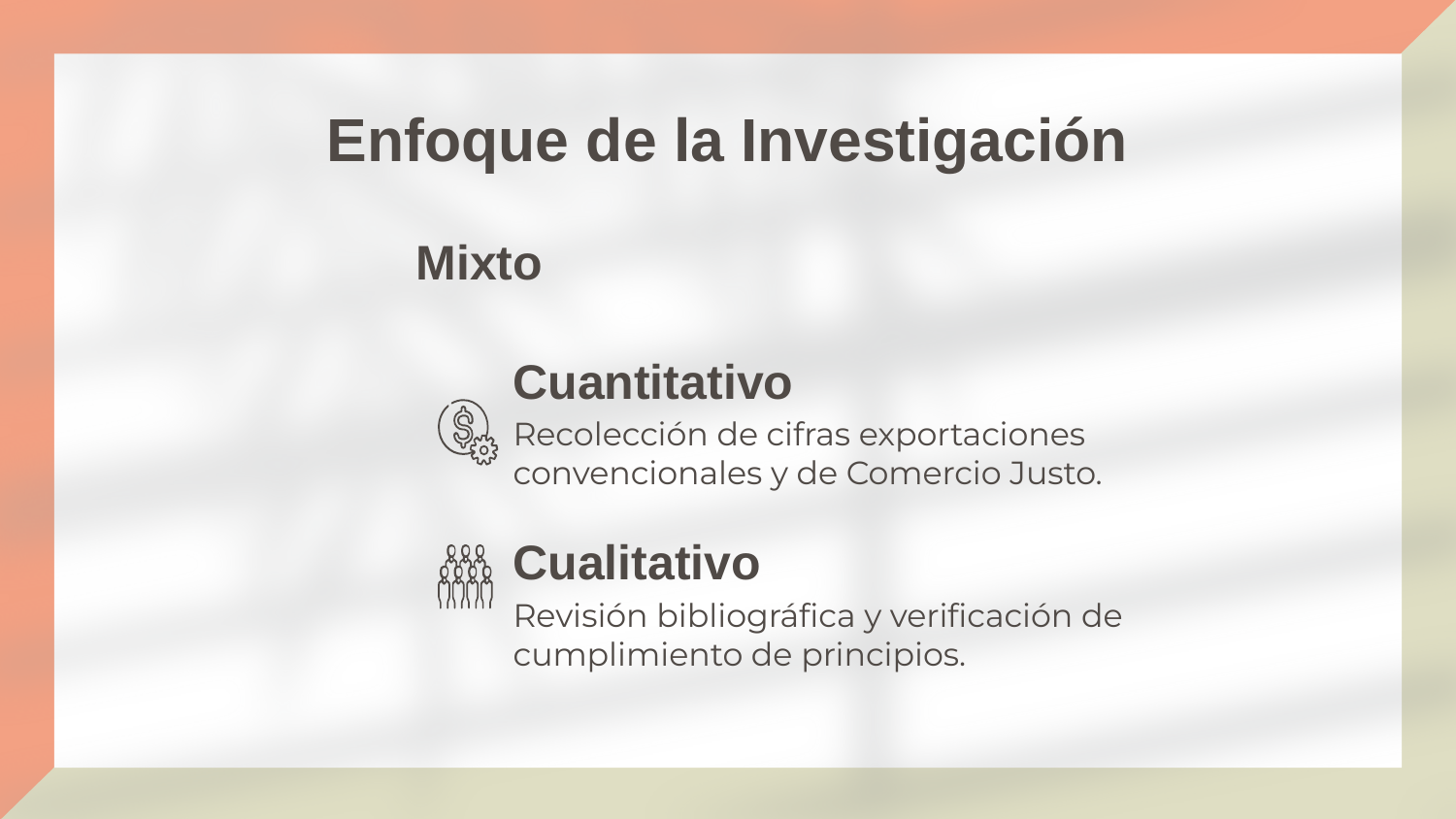

# Enfoque de la Investigación
Mixto
Cuantitativo

Recolección de cifras exportaciones convencionales y de Comercio Justo.
Cualitativo

Revisión bibliográfica y verificación de cumplimiento de principios.